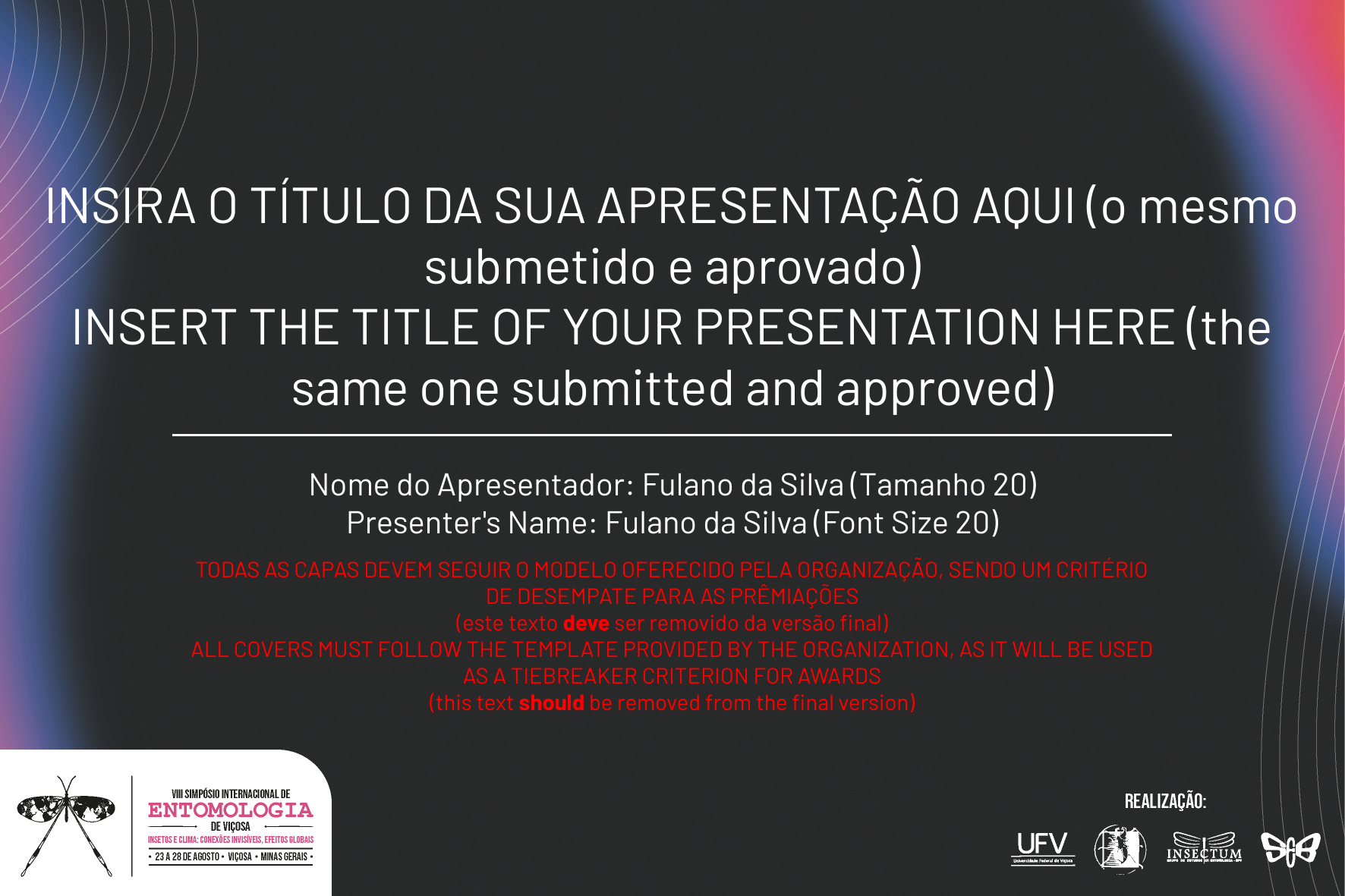

INSIRA O TÍTULO DA SUA APRESENTAÇÃO AQUI (o mesmo submetido e aprovado)
INSERT THE TITLE OF YOUR PRESENTATION HERE (the same one submitted and approved)

Nome do Apresentador: Fulano da Silva (Tamanho 20)
Presenter's Name: Fulano da Silva (Font Size 20)
TODAS AS CAPAS DEVEM SEGUIR O MODELO OFERECIDO PELA ORGANIZAÇÃO, SENDO UM CRITÉRIO DE DESEMPATE PARA AS PRÊMIAÇÕES
(este texto deve ser removido da versão final)
ALL COVERS MUST FOLLOW THE TEMPLATE PROVIDED BY THE ORGANIZATION, AS IT WILL BE USED AS A TIEBREAKER CRITERION FOR AWARDS
(this text should be removed from the final version)